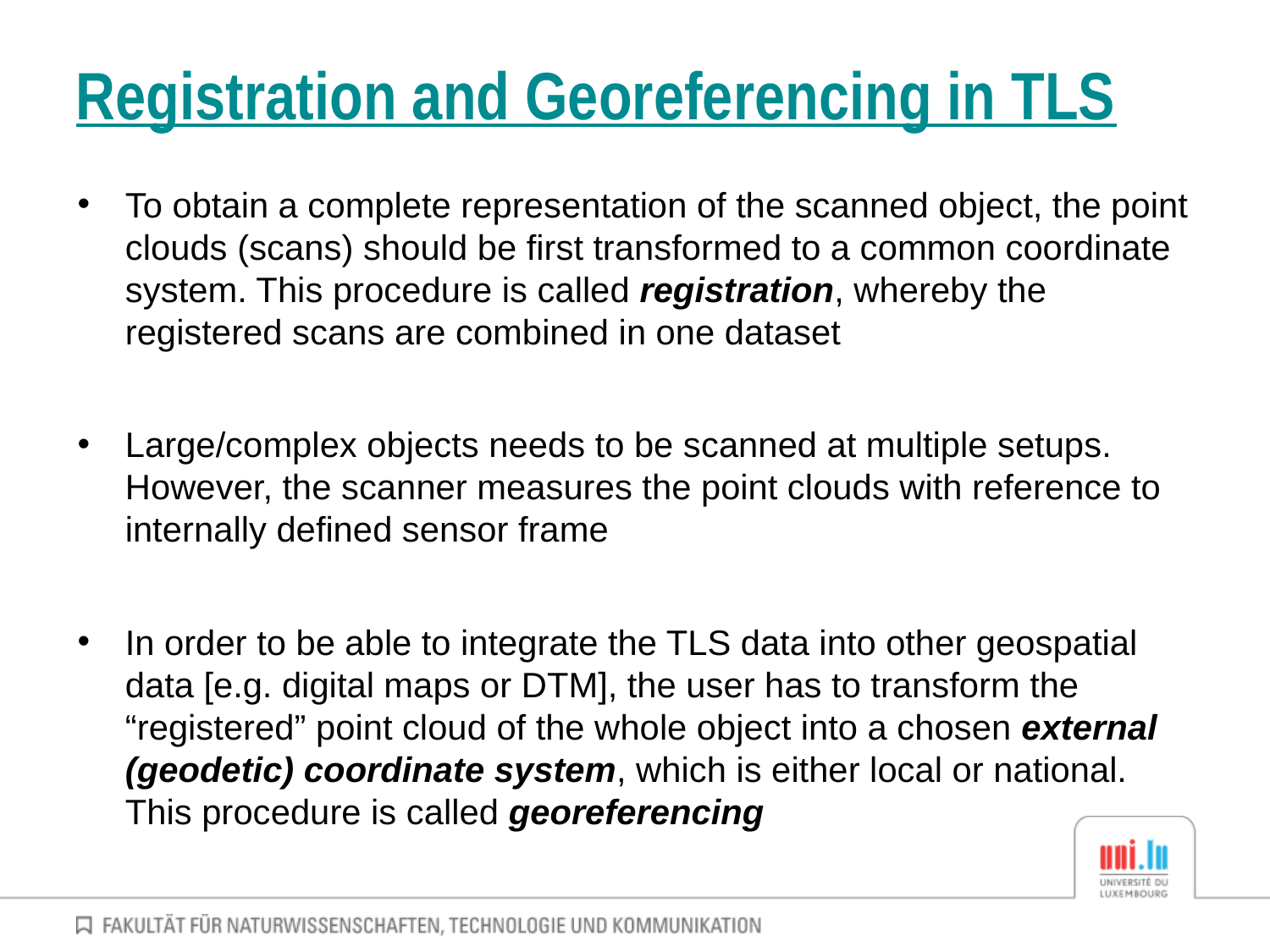

# Registration and Georeferencing in TLS
To obtain a complete representation of the scanned object, the point clouds (scans) should be first transformed to a common coordinate system. This procedure is called registration, whereby the registered scans are combined in one dataset

Large/complex objects needs to be scanned at multiple setups. However, the scanner measures the point clouds with reference to internally defined sensor frame

In order to be able to integrate the TLS data into other geospatial data [e.g. digital maps or DTM], the user has to transform the “registered” point cloud of the whole object into a chosen external (geodetic) coordinate system, which is either local or national. This procedure is called georeferencing